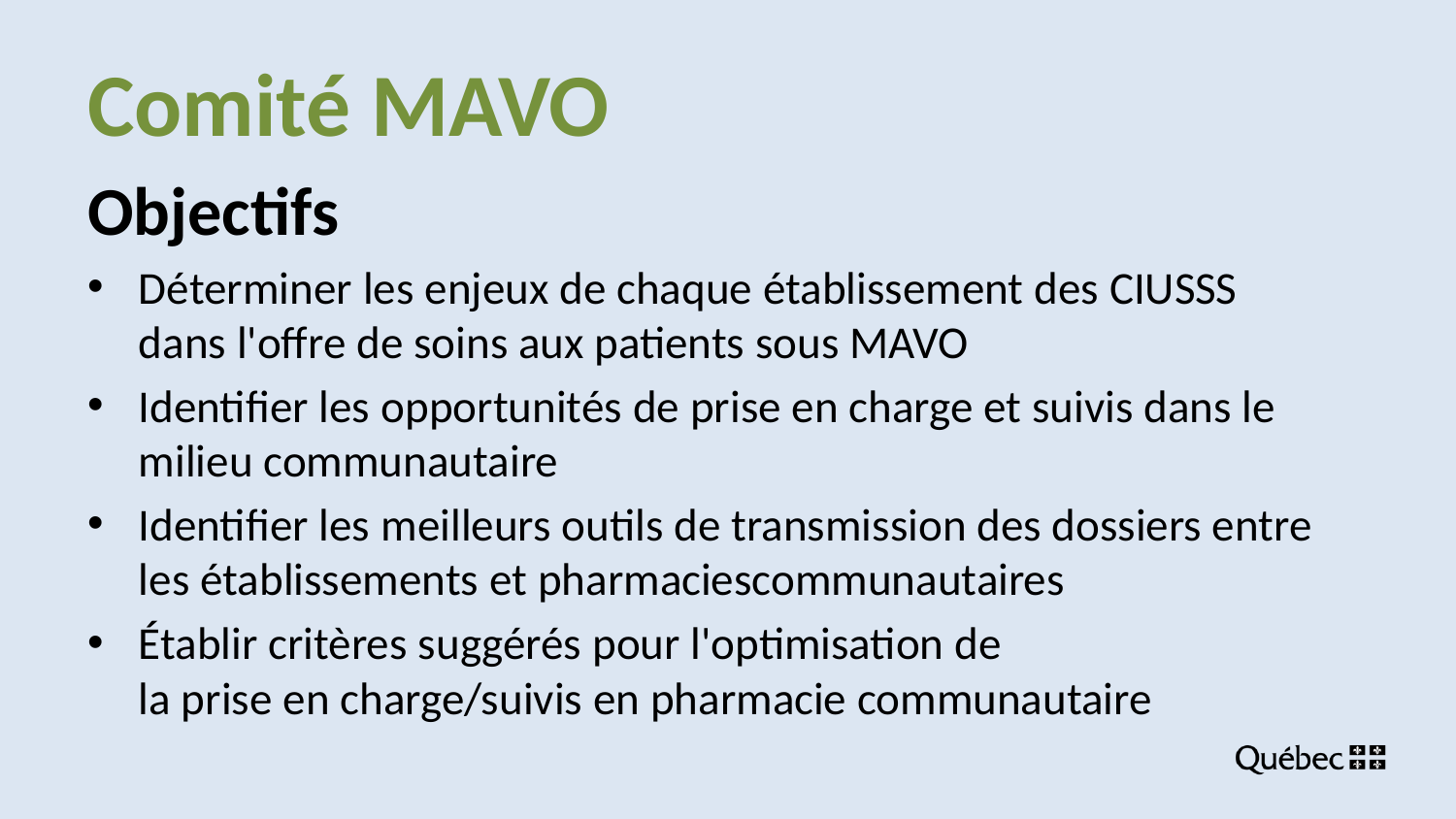

# Comité MAVO
Objectifs
Déterminer les enjeux de chaque établissement des CIUSSS dans l'offre de soins aux patients sous MAVO
Identifier les opportunités de prise en charge et suivis dans le milieu communautaire
Identifier les meilleurs outils de transmission des dossiers entre les établissements et pharmaciescommunautaires
Établir critères suggérés pour l'optimisation de la prise en charge/suivis en pharmacie communautaire